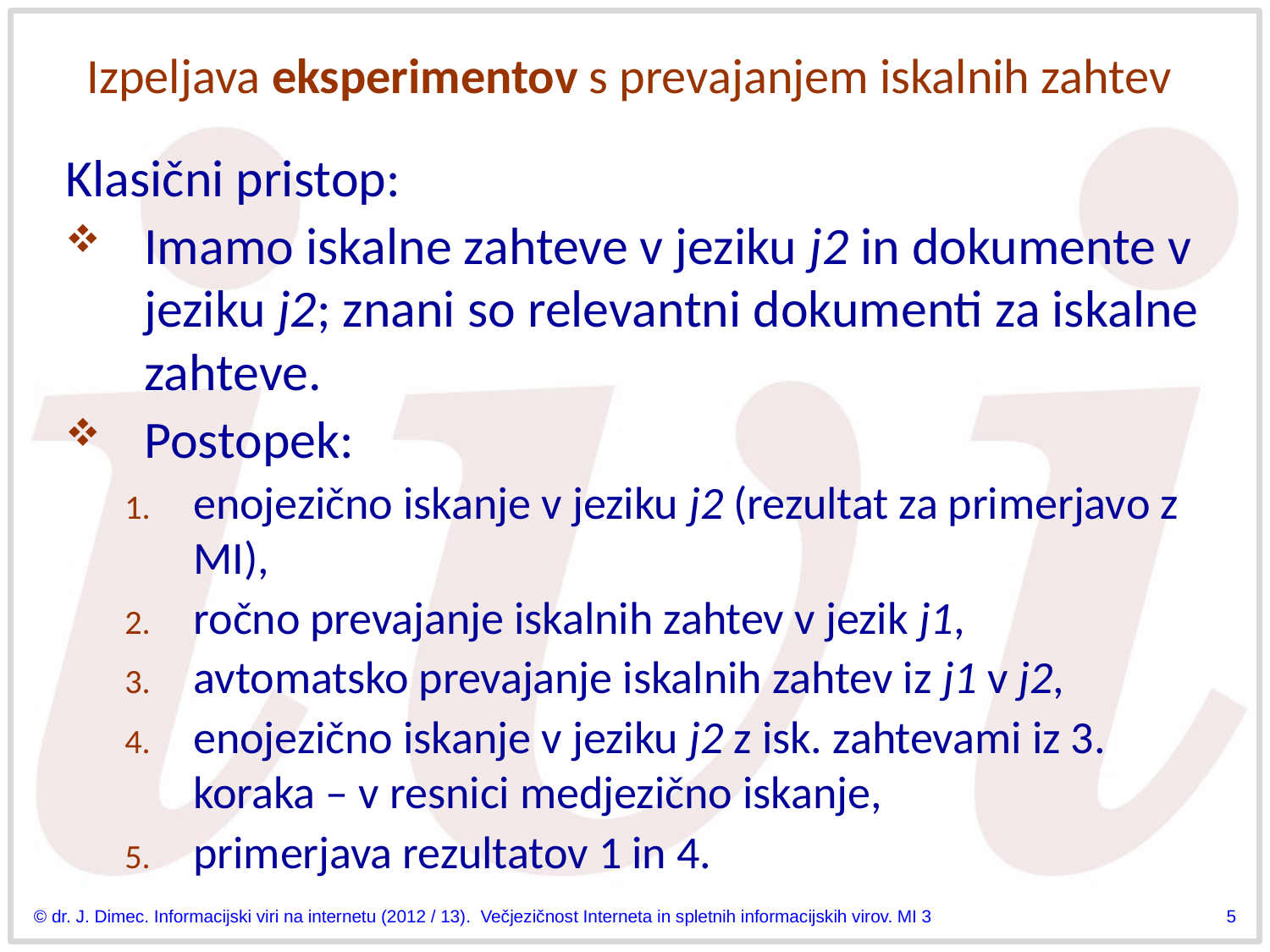

# Izpeljava eksperimentov s prevajanjem iskalnih zahtev
Klasični pristop:
Imamo iskalne zahteve v jeziku j2 in dokumente v jeziku j2; znani so relevantni dokumenti za iskalne zahteve.
Postopek:
enojezično iskanje v jeziku j2 (rezultat za primerjavo z MI),
ročno prevajanje iskalnih zahtev v jezik j1,
avtomatsko prevajanje iskalnih zahtev iz j1 v j2,
enojezično iskanje v jeziku j2 z isk. zahtevami iz 3. koraka – v resnici medjezično iskanje,
primerjava rezultatov 1 in 4.
© dr. J. Dimec. Informacijski viri na internetu (2012 / 13).  Večjezičnost Interneta in spletnih informacijskih virov. MI 3
5